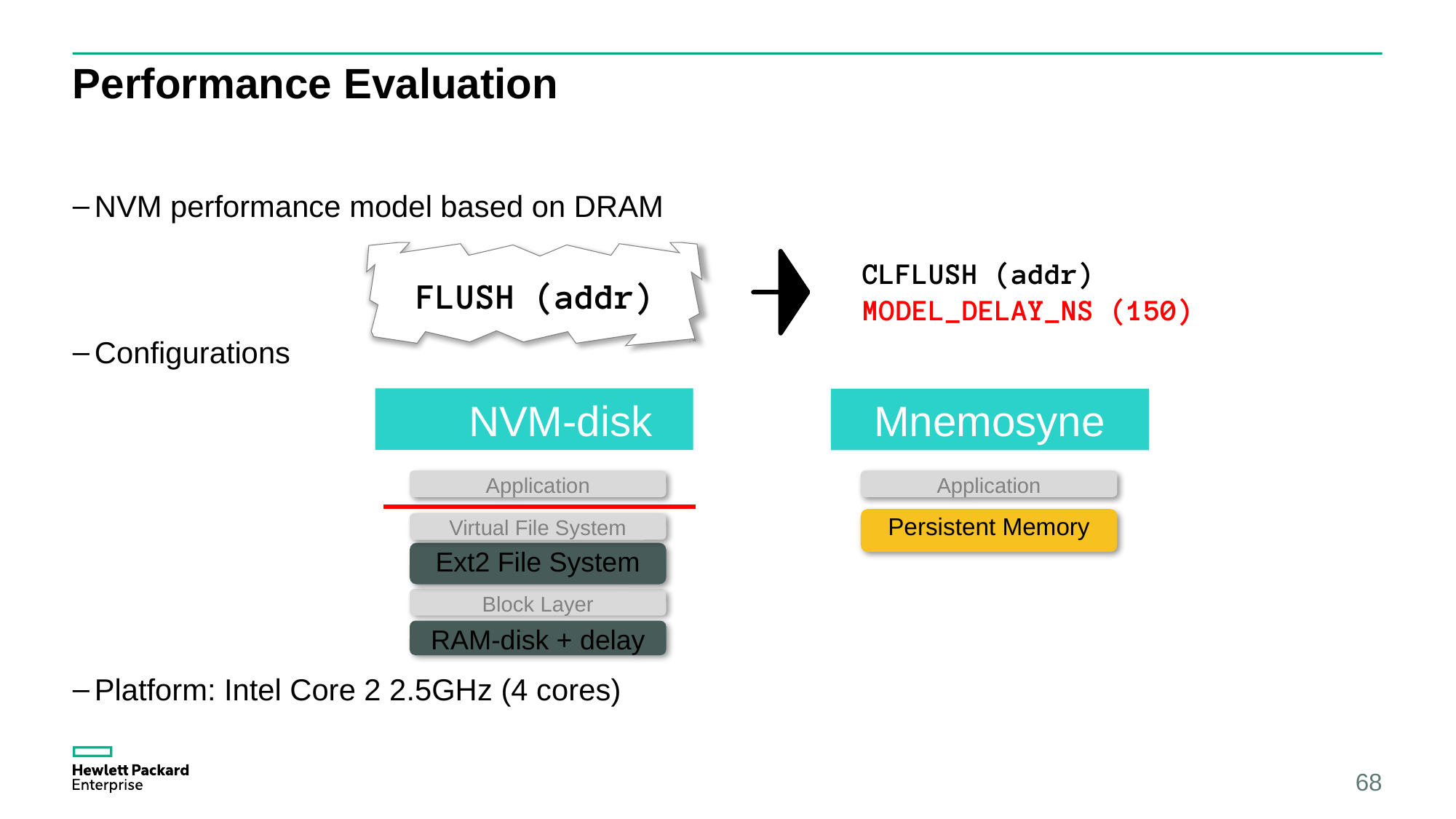

# Performance Evaluation
NVM performance model based on DRAM

Configurations

Platform: Intel Core 2 2.5GHz (4 cores)

  FLUSH (addr)
CLFLUSH (addr)
MODEL_DELAY_NS (150)

       NVM-disk
Mnemosyne
Application
Virtual File System
Ext2 File System
Block Layer
RAM-disk + delay
Application
Persistent Memory
68